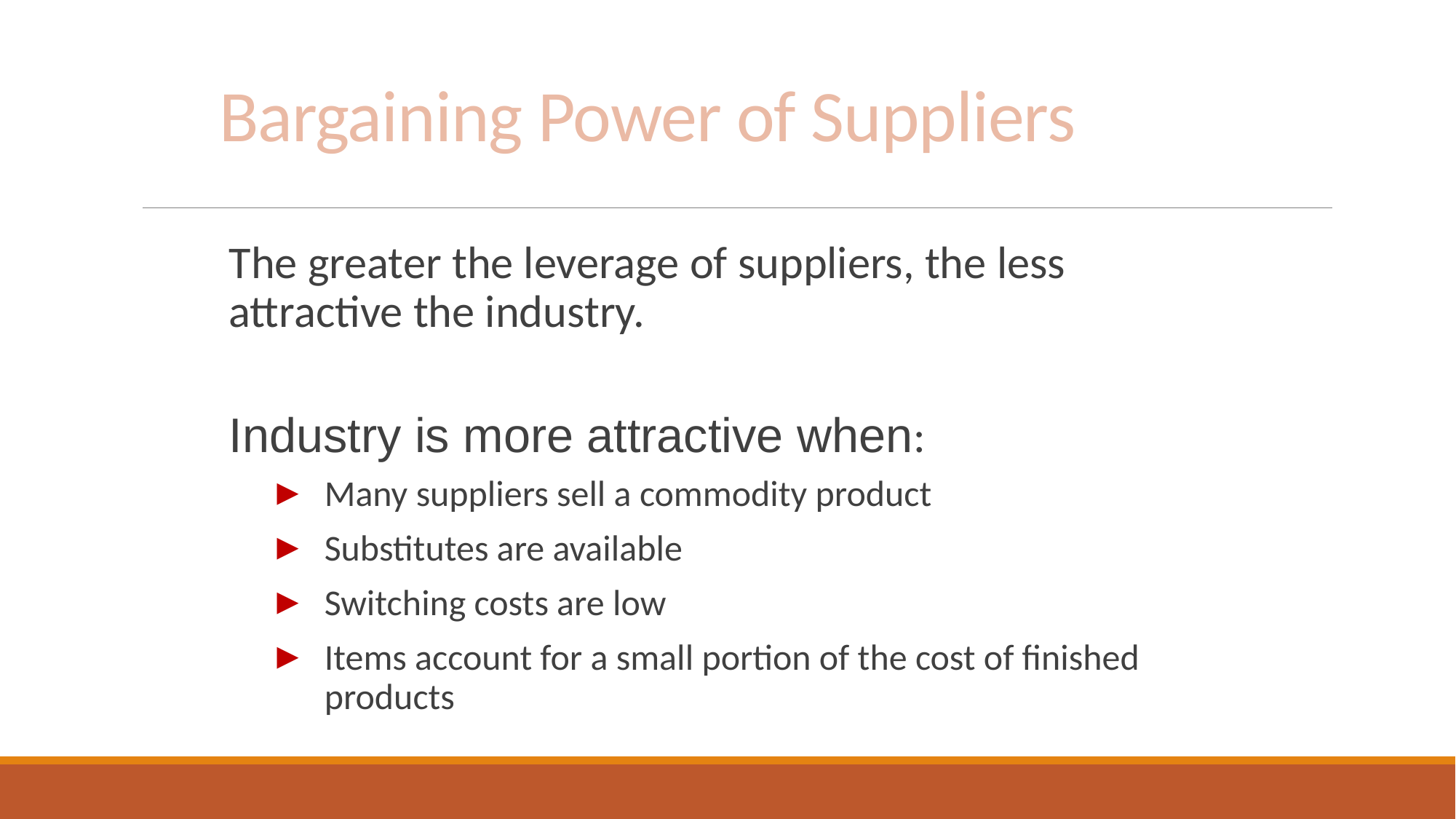

# Bargaining Power of Suppliers
The greater the leverage of suppliers, the less attractive the industry.

Industry is more attractive when:
Many suppliers sell a commodity product
Substitutes are available
Switching costs are low
Items account for a small portion of the cost of finished products